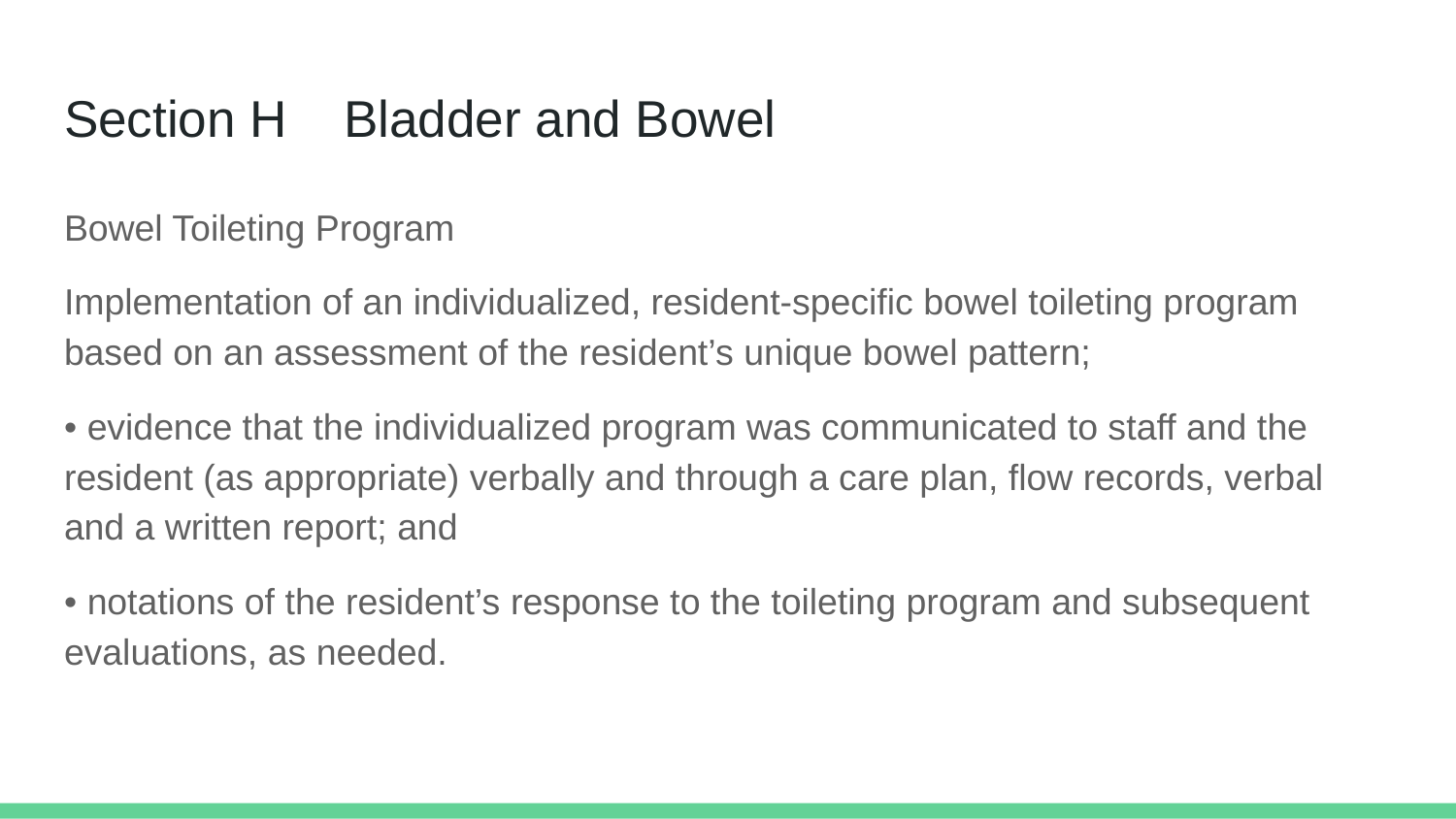

# Section H    Bladder and Bowel
Bowel Toileting Program
Implementation of an individualized, resident-specific bowel toileting program based on an assessment of the resident’s unique bowel pattern;
• evidence that the individualized program was communicated to staff and the resident (as appropriate) verbally and through a care plan, flow records, verbal and a written report; and
• notations of the resident’s response to the toileting program and subsequent evaluations, as needed.